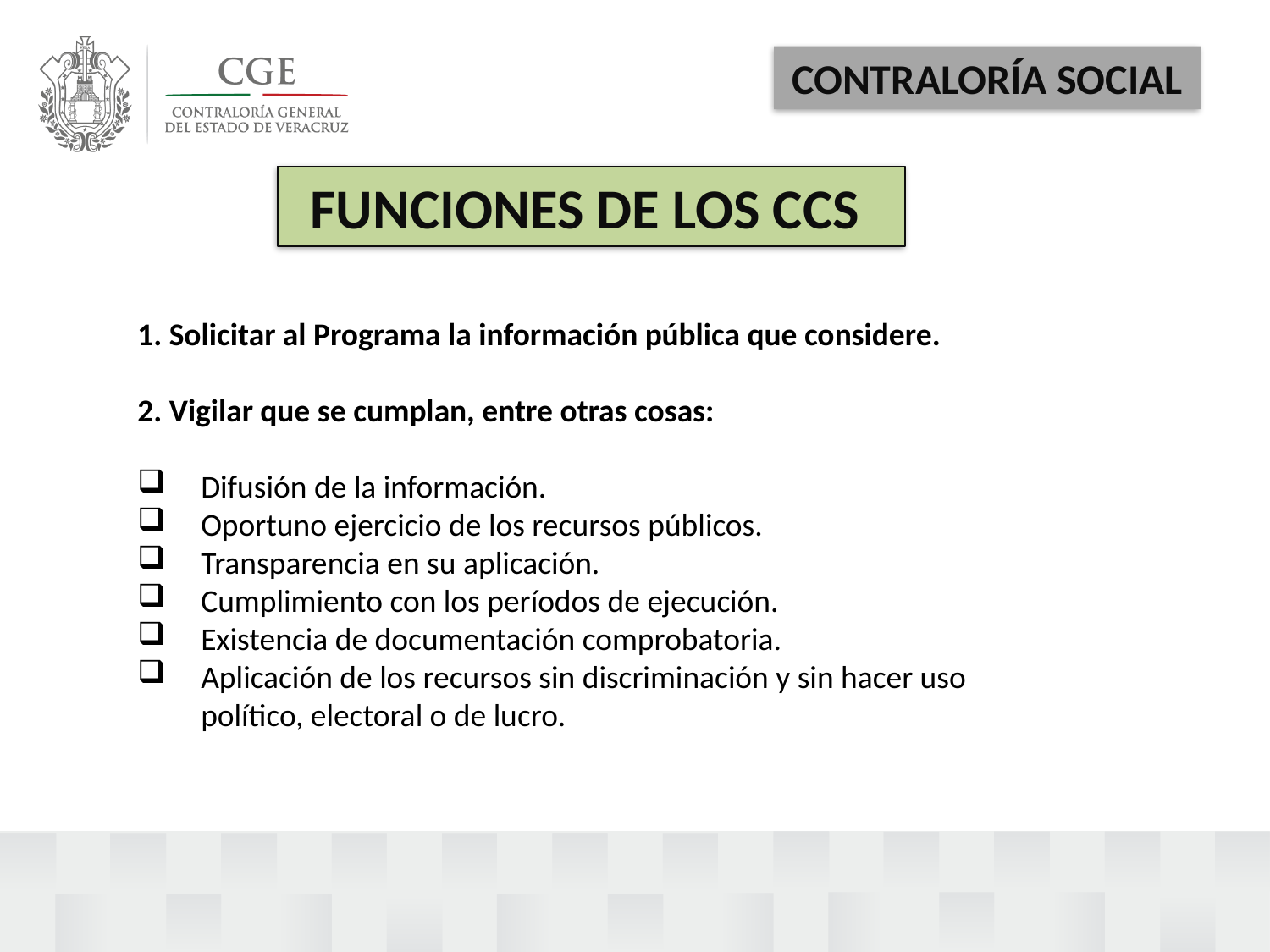

CONTRALORÍA SOCIAL

FUNCIONES DE LOS CCS
1. Solicitar al Programa la información pública que considere.

2. Vigilar que se cumplan, entre otras cosas:

Difusión de la información.
Oportuno ejercicio de los recursos públicos.
Transparencia en su aplicación.
Cumplimiento con los períodos de ejecución.
Existencia de documentación comprobatoria.
Aplicación de los recursos sin discriminación y sin hacer uso
	político, electoral o de lucro.